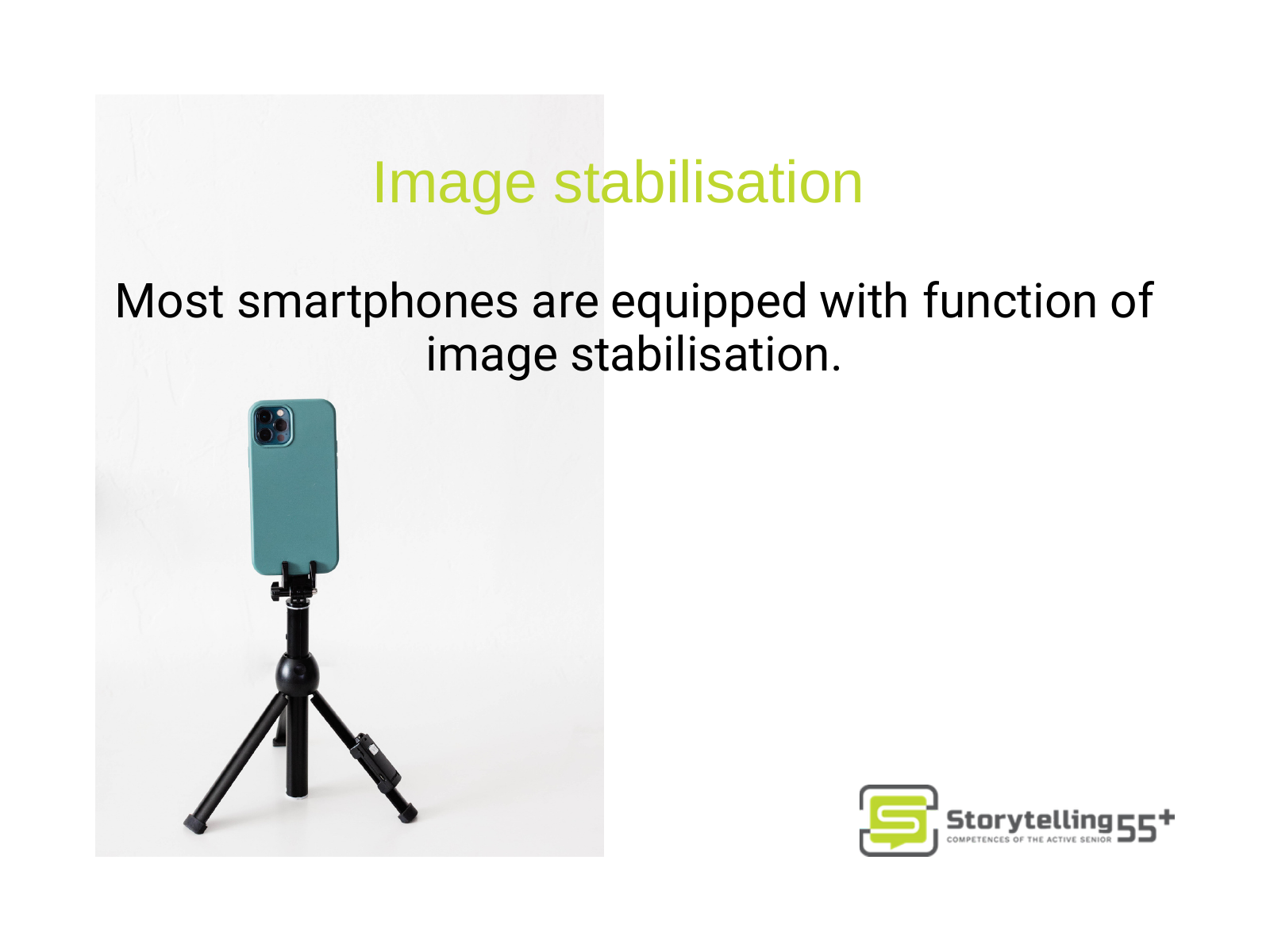

Image stabilisation

Most smartphones are equipped with function of image stabilisation.